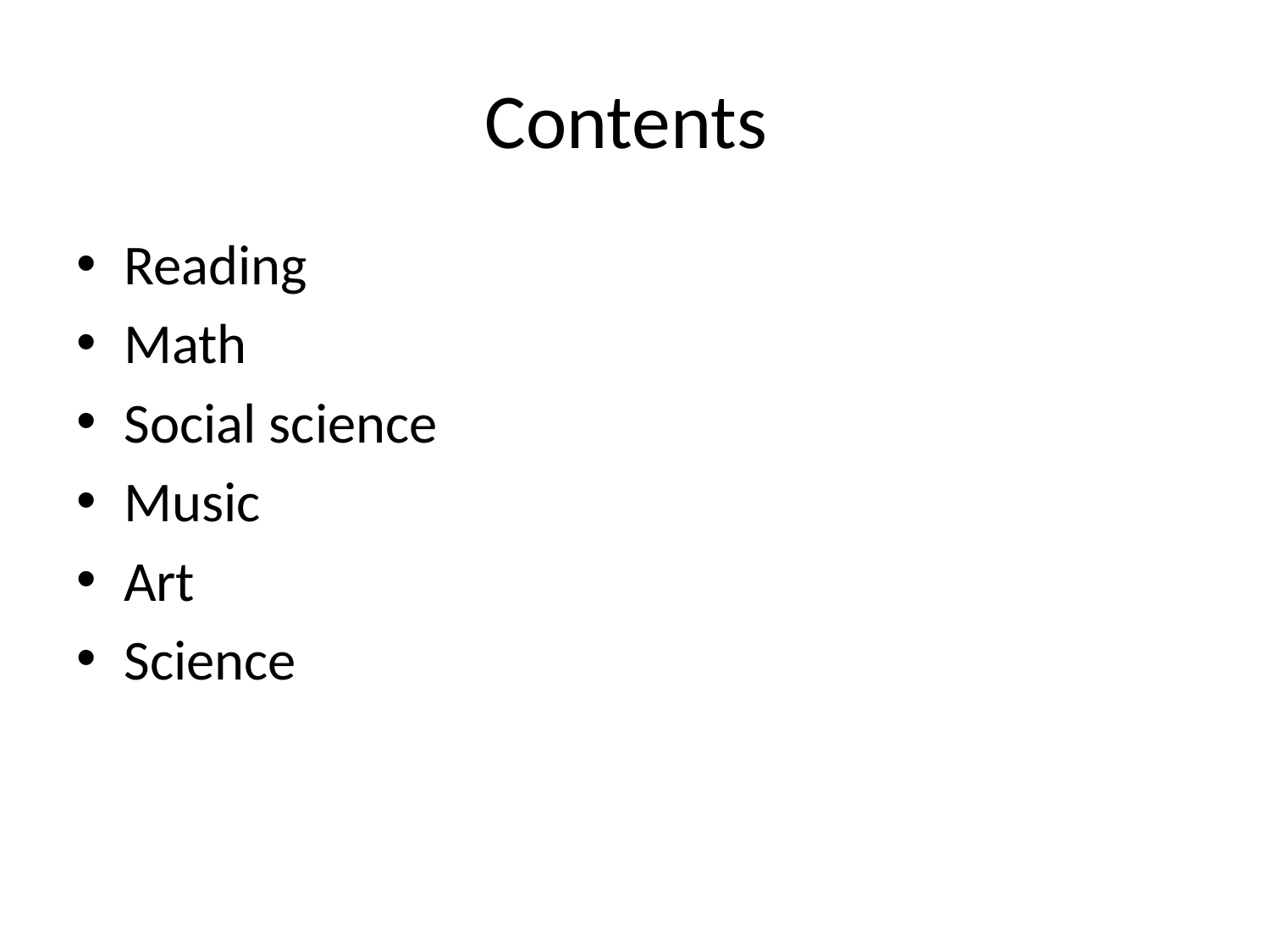

# Contents
Reading
Math
Social science
Music
Art
Science